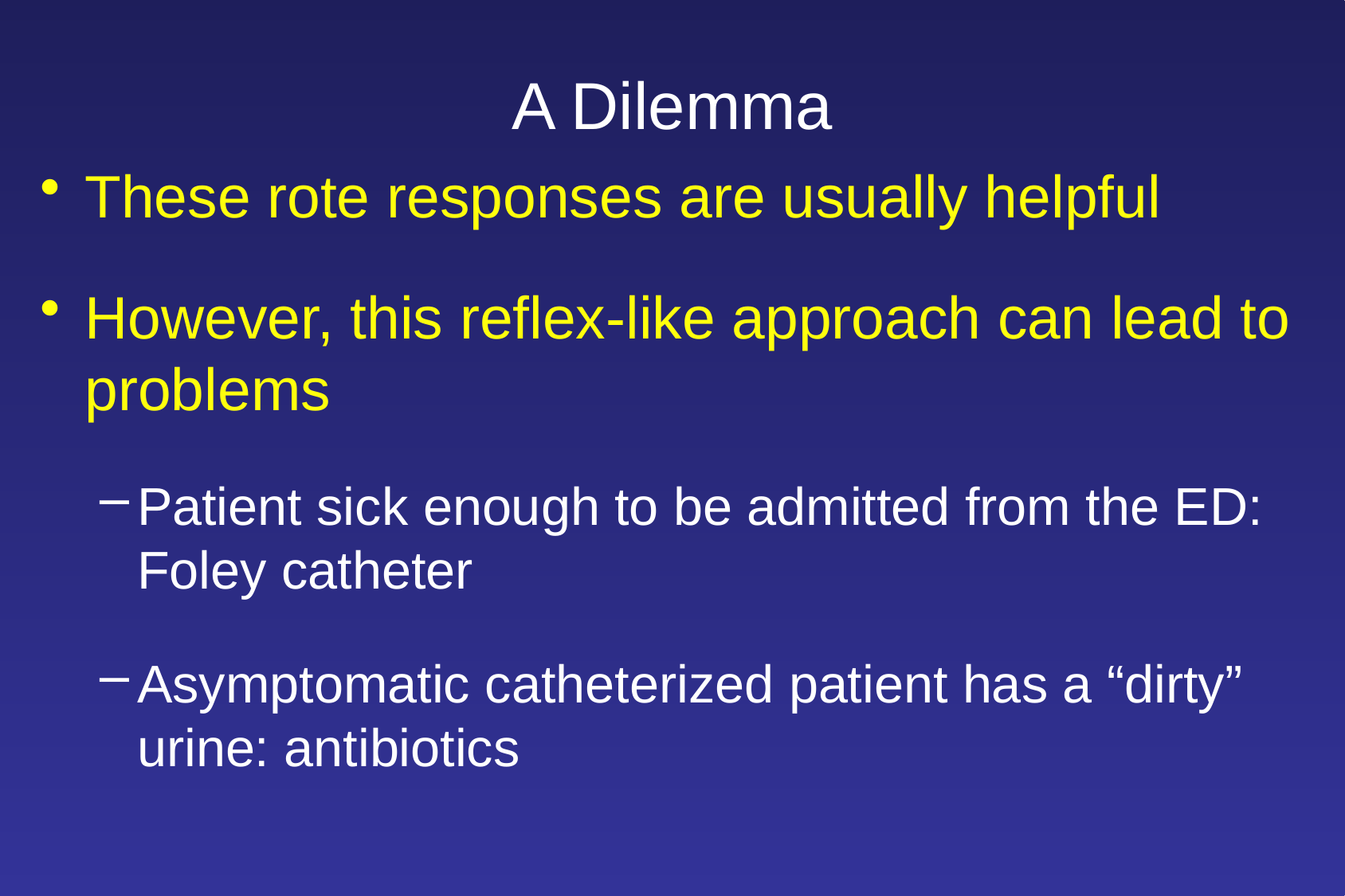

# A Dilemma
These rote responses are usually helpful
However, this reflex-like approach can lead to problems
Patient sick enough to be admitted from the ED: Foley catheter
Asymptomatic catheterized patient has a “dirty” urine: antibiotics